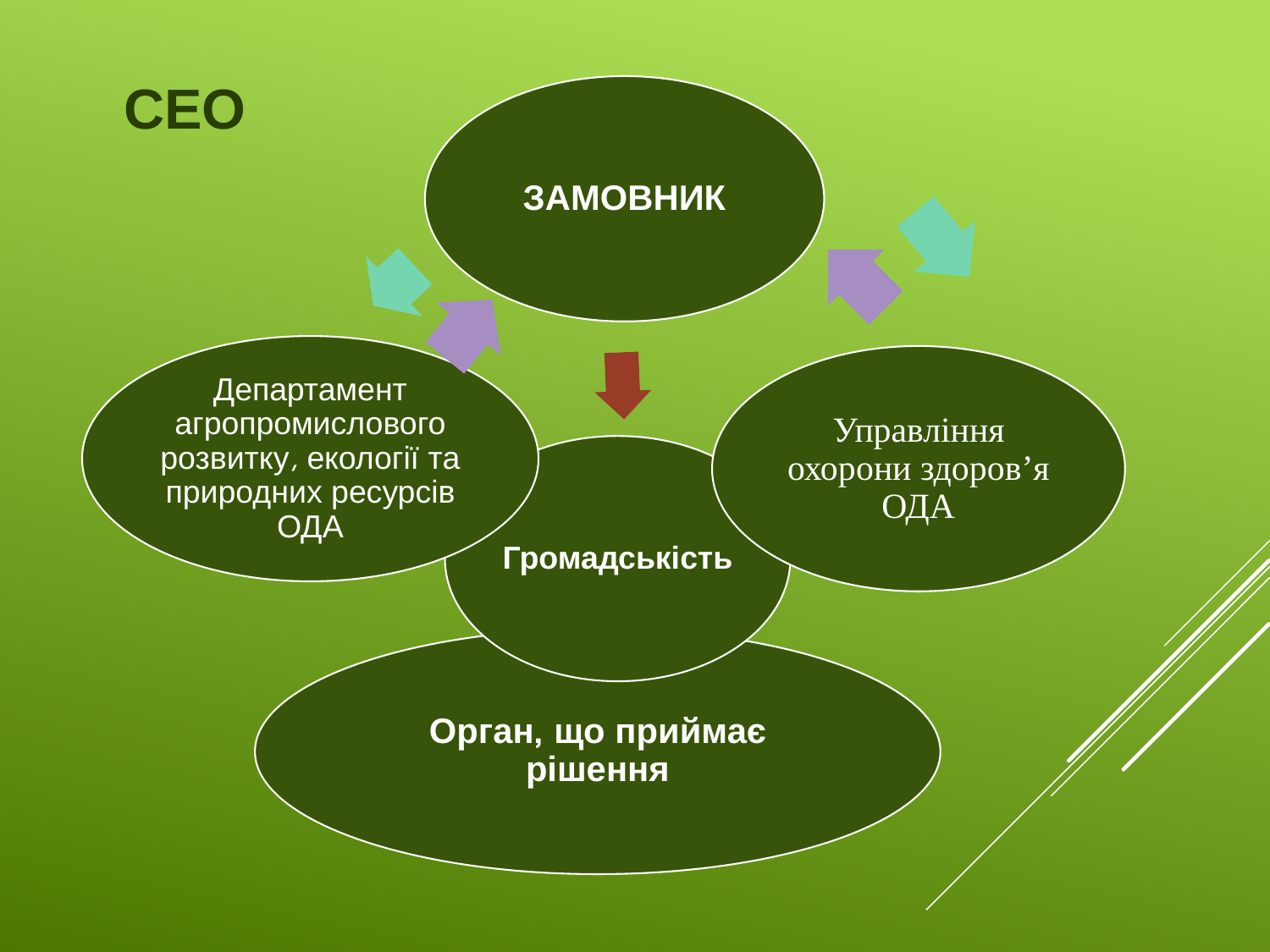

# СЕО
ЗАМОВНИК

Департамент агропромислового розвитку, екології та природних ресурсів ОДА
Управління охорони здоров’я ОДА

Громадськість
Орган, що приймає рішення